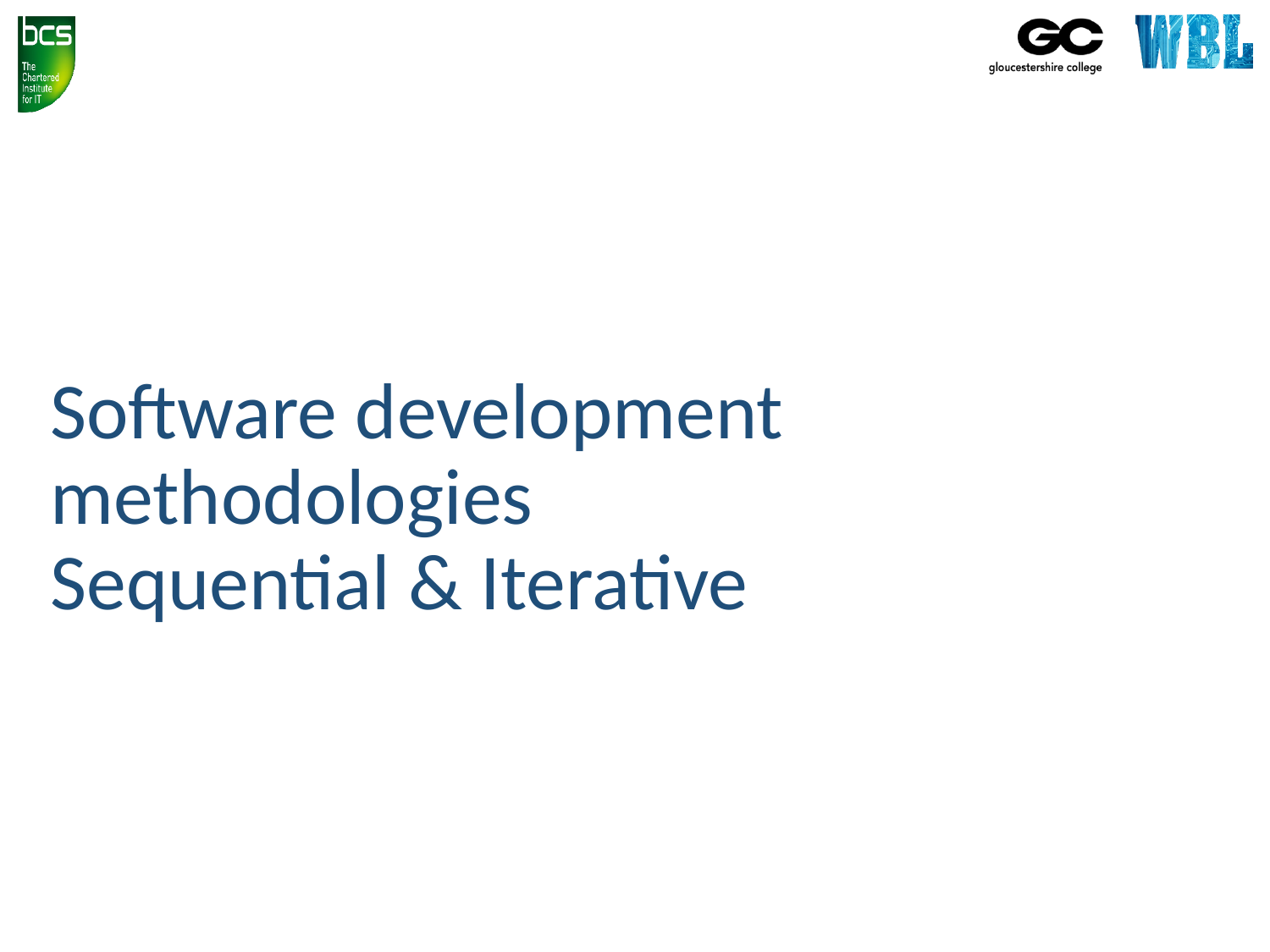

# Software development methodologies Sequential & Iterative